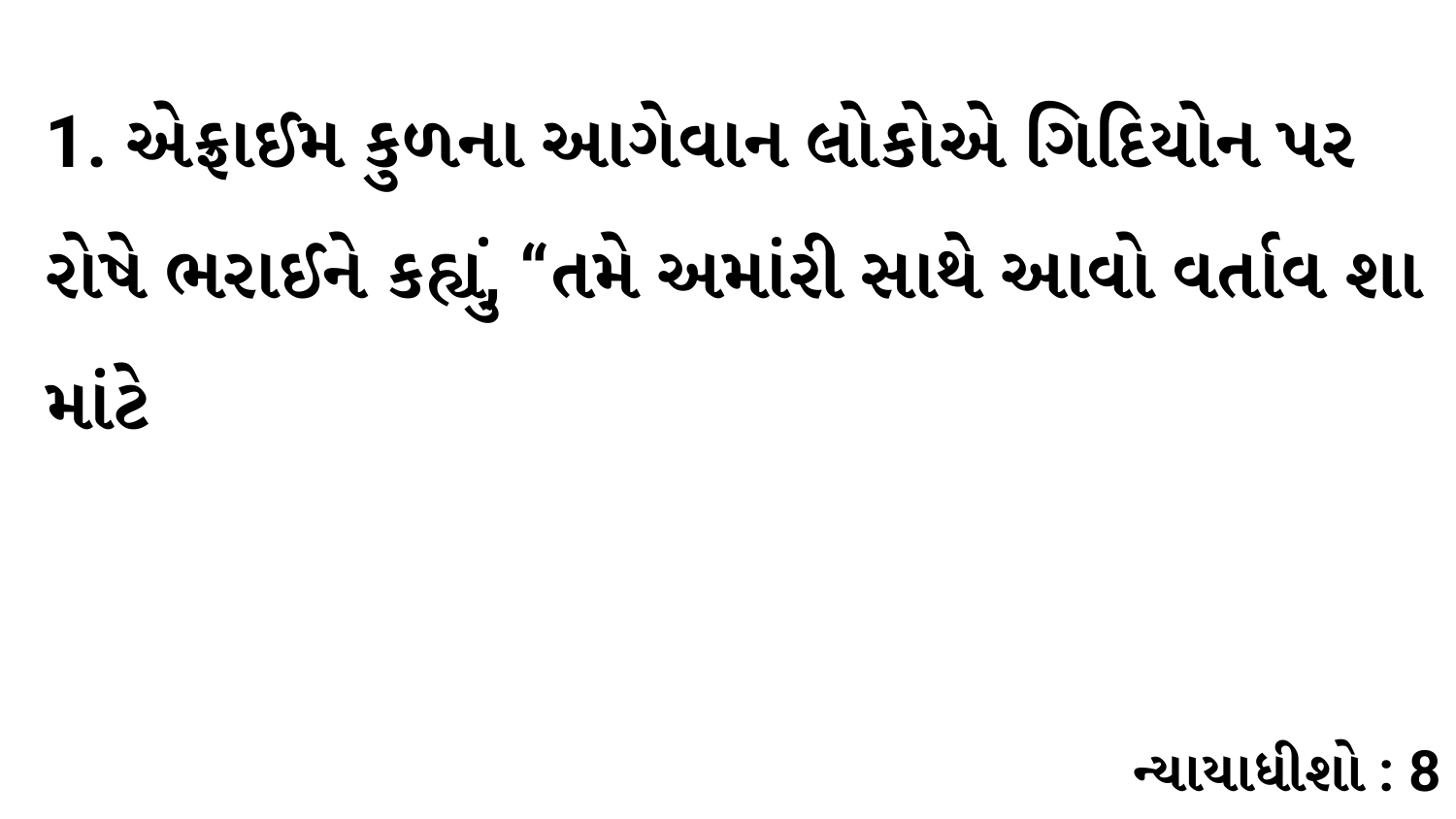

1. એફ્રાઈમ કુળના આગેવાન લોકોએ ગિદિયોન પર રોષે ભરાઈને કહ્યું, “તમે અમાંરી સાથે આવો વર્તાવ શા માંટે
ન્યાયાધીશો : 8